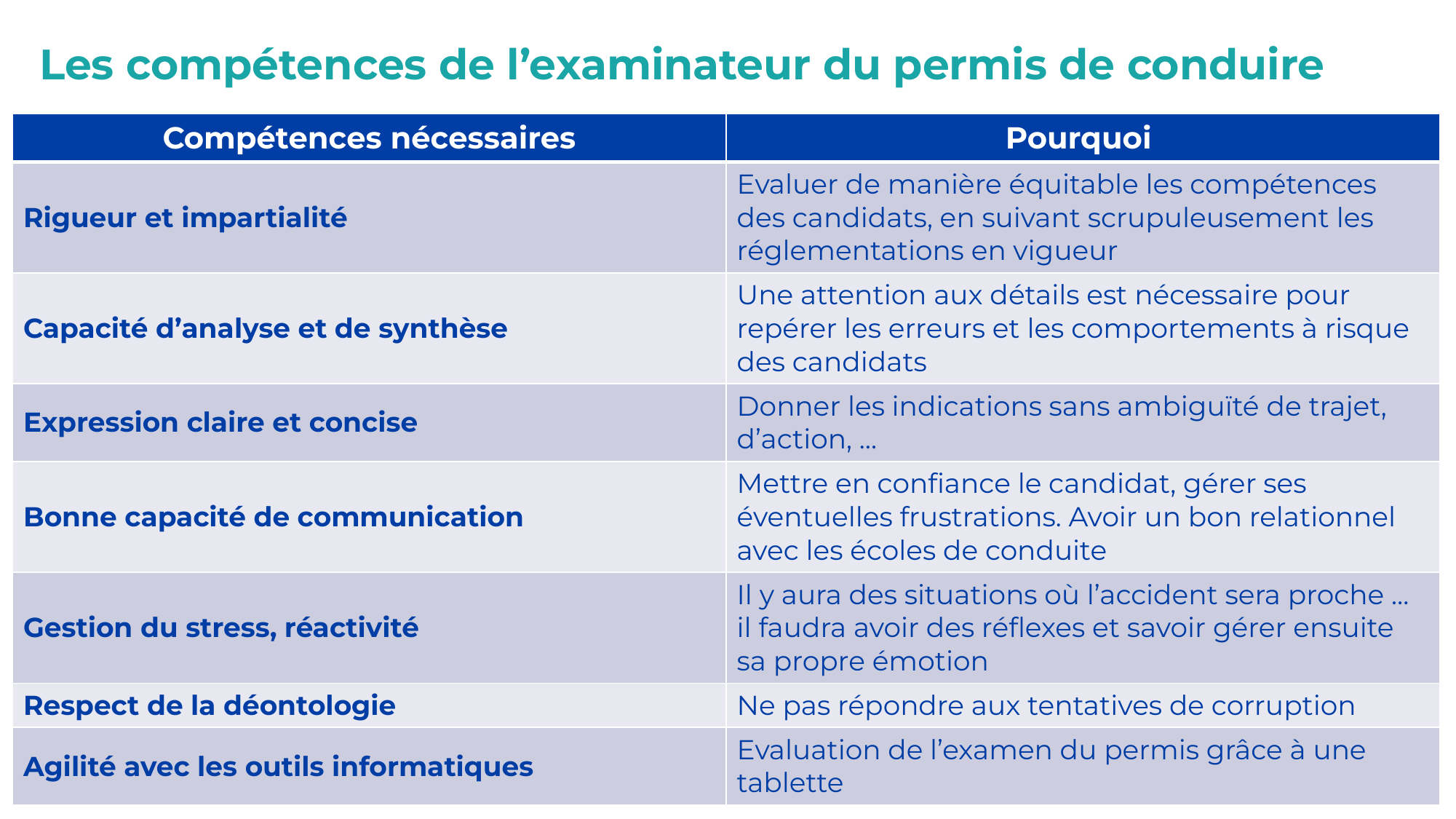

# Les compétences de l’examinateur du permis de conduire
| Compétences nécessaires | Pourquoi |
| --- | --- |
| Rigueur et impartialité | Evaluer de manière équitable les compétences des candidats, en suivant scrupuleusement les réglementations en vigueur |
| Capacité d’analyse et de synthèse | Une attention aux détails est nécessaire pour repérer les erreurs et les comportements à risque des candidats |
| Expression claire et concise | Donner les indications sans ambiguïté de trajet, d’action, … |
| Bonne capacité de communication | Mettre en confiance le candidat, gérer ses éventuelles frustrations. Avoir un bon relationnel avec les écoles de conduite |
| Gestion du stress, réactivité | Il y aura des situations où l’accident sera proche … il faudra avoir des réflexes et savoir gérer ensuite sa propre émotion |
| Respect de la déontologie | Ne pas répondre aux tentatives de corruption |
| Agilité avec les outils informatiques | Evaluation de l’examen du permis grâce à une tablette |
4
2026 06_Campagne recrutement EPC